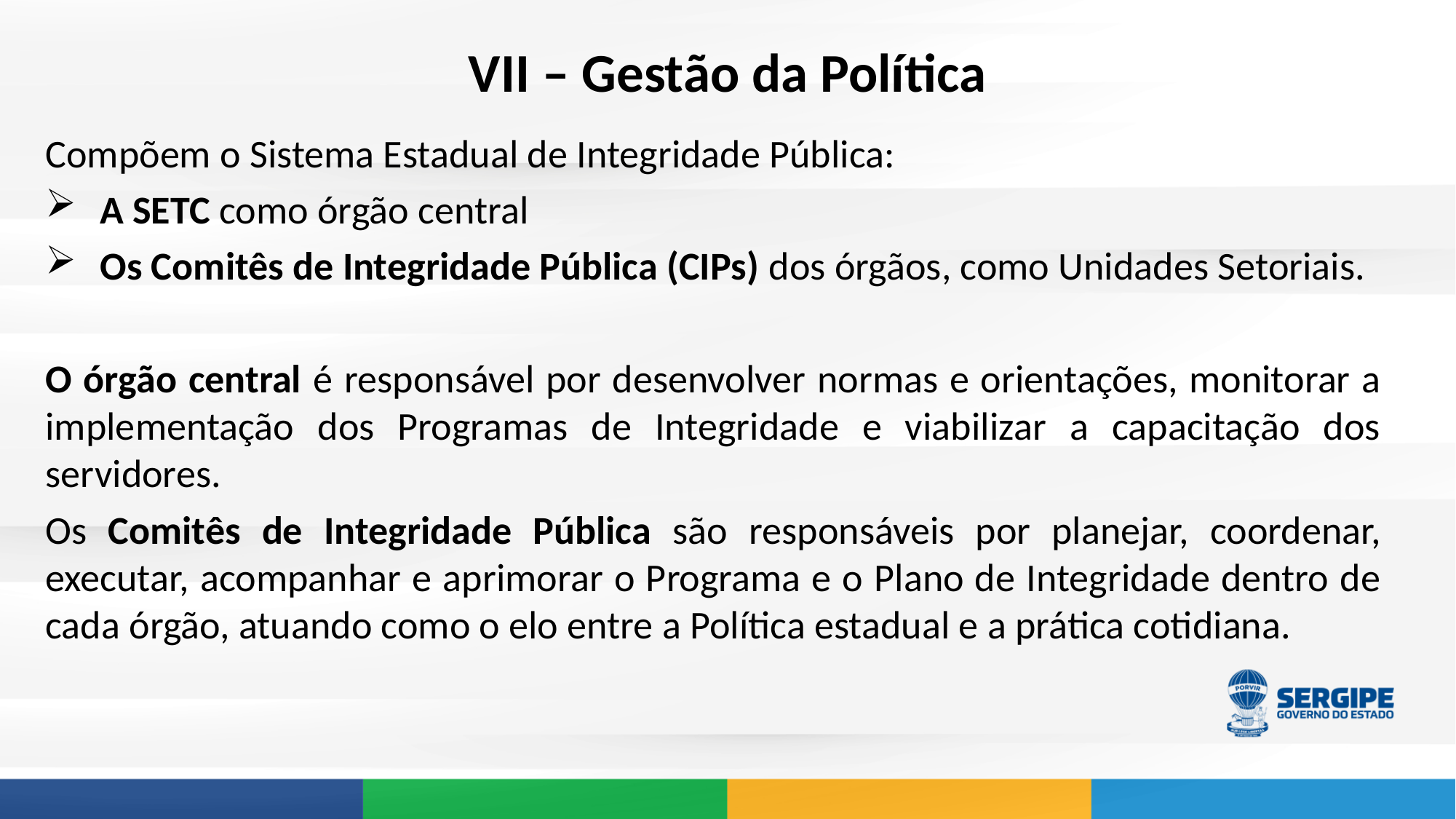

# VII – Gestão da Política
Compõem o Sistema Estadual de Integridade Pública:
A SETC como órgão central
Os Comitês de Integridade Pública (CIPs) dos órgãos, como Unidades Setoriais. ​

O órgão central é responsável por desenvolver normas e orientações, monitorar a implementação dos Programas de Integridade e viabilizar a capacitação dos servidores.
Os Comitês de Integridade Pública são responsáveis por planejar, coordenar, executar, acompanhar e aprimorar o Programa e o Plano de Integridade dentro de cada órgão, atuando como o elo entre a Política estadual e a prática cotidiana.